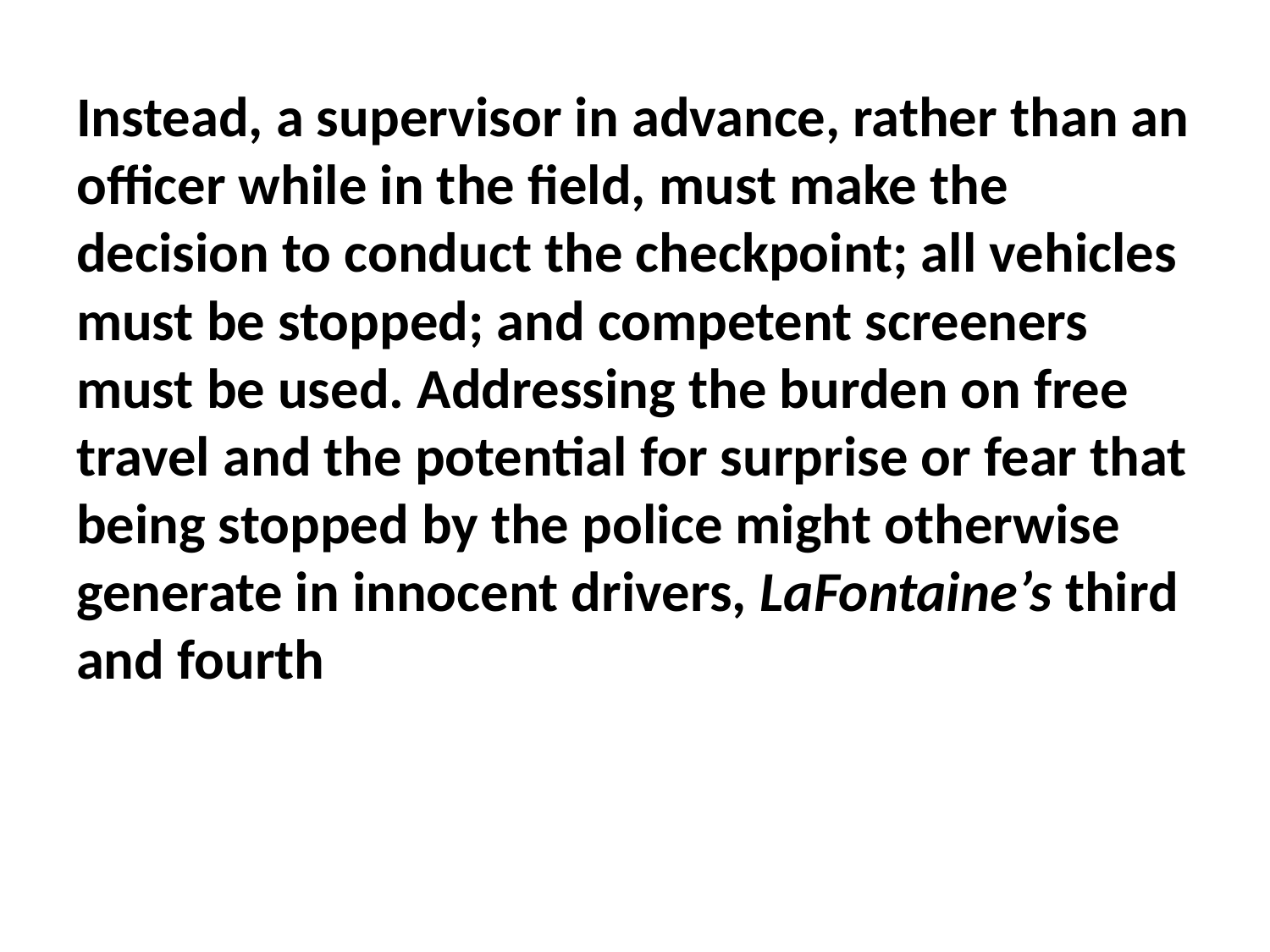

#
Instead, a supervisor in advance, rather than an officer while in the field, must make the decision to conduct the checkpoint; all vehicles must be stopped; and competent screeners must be used. Addressing the burden on free travel and the potential for surprise or fear that being stopped by the police might otherwise generate in innocent drivers, LaFontaine’s third and fourth